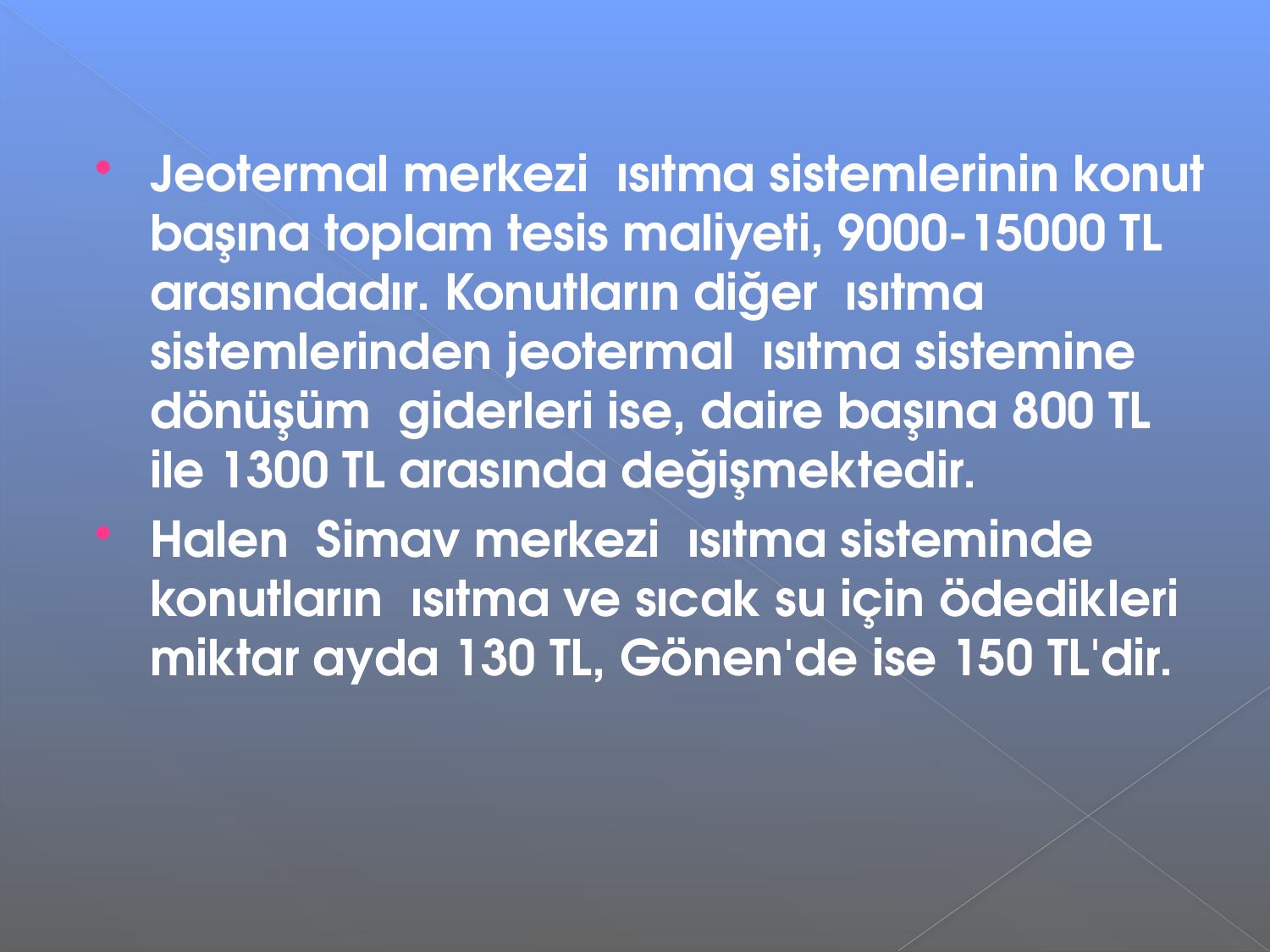

Jeotermal merkezi  ısıtma sistemlerinin konut başına toplam tesis maliyeti, 9000-15000 TL  arasındadır. Konutların diğer  ısıtma sistemlerinden jeotermal  ısıtma sistemine dönüşüm  giderleri ise, daire başına 800 TL ile 1300 TL arasında değişmektedir.
Halen  Simav merkezi  ısıtma sisteminde konutların  ısıtma ve sıcak su için ödedikleri miktar ayda 130 TL, Gönen'de ise 150 TL'dir.